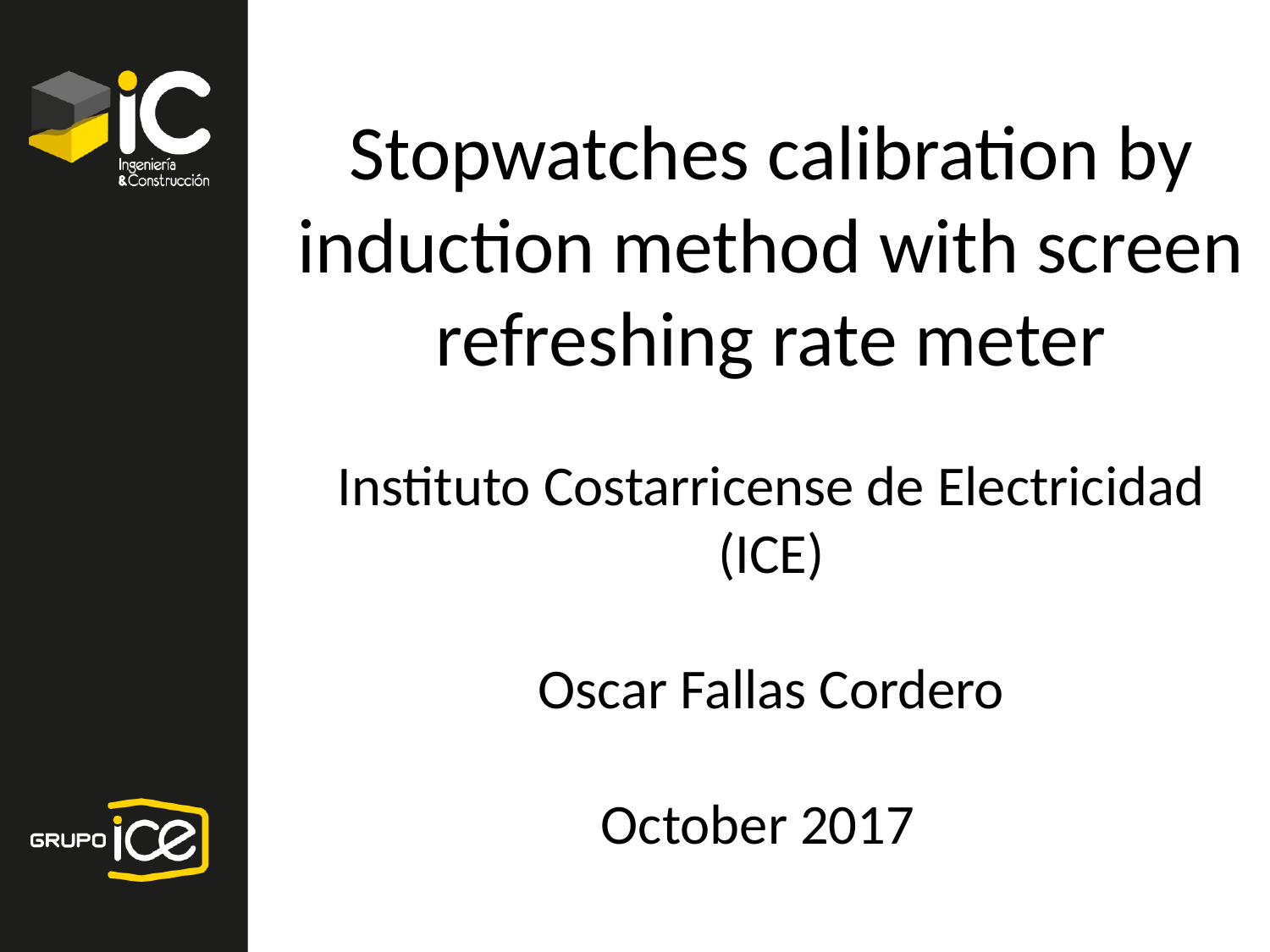

Stopwatches calibration by induction method with screen refreshing rate meter

Instituto Costarricense de Electricidad
(ICE)

Oscar Fallas Cordero

October 2017,
2015